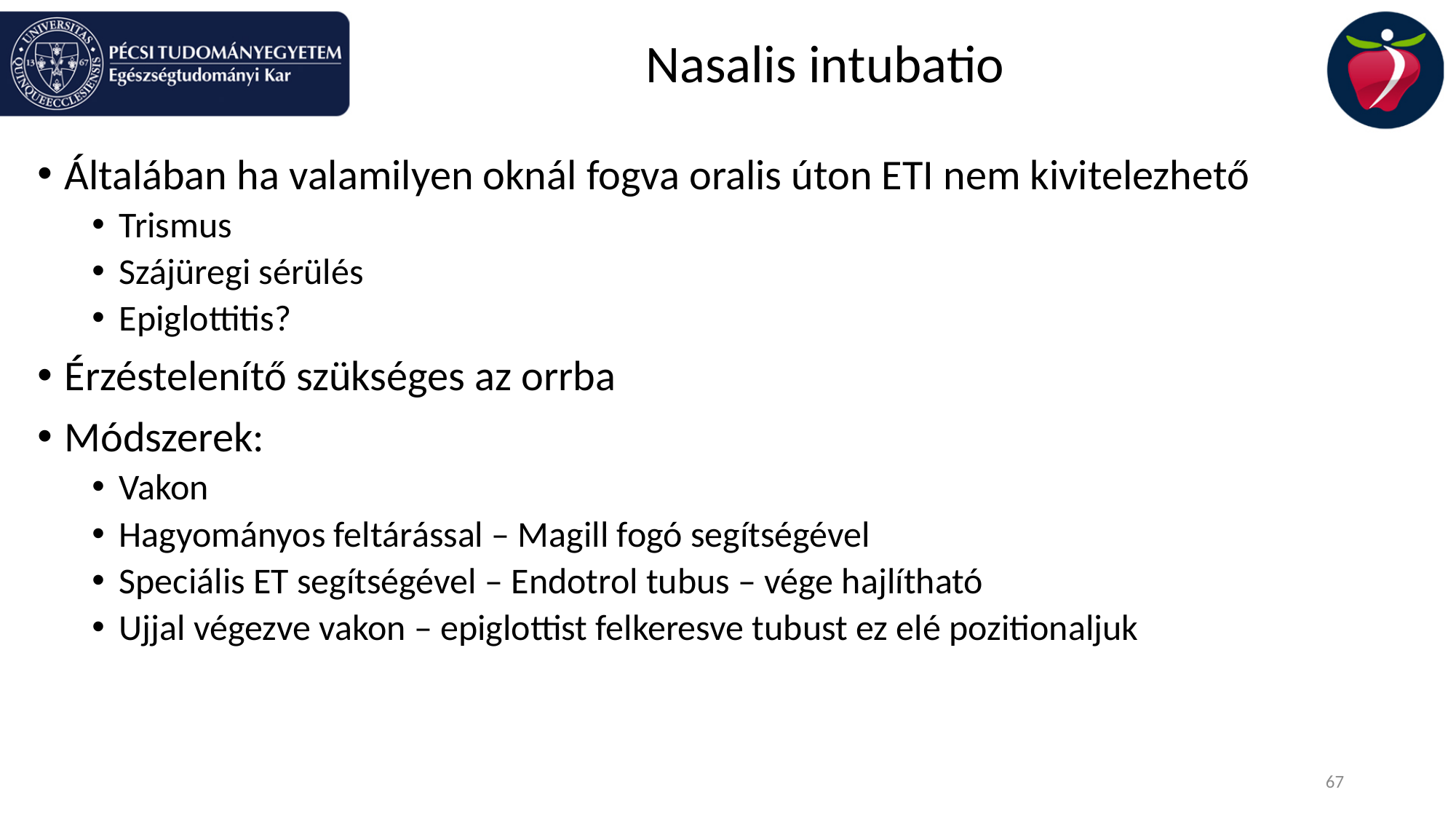

# Nasalis intubatio
Általában ha valamilyen oknál fogva oralis úton ETI nem kivitelezhető
Trismus
Szájüregi sérülés
Epiglottitis?
Érzéstelenítő szükséges az orrba
Módszerek:
Vakon
Hagyományos feltárással – Magill fogó segítségével
Speciális ET segítségével – Endotrol tubus – vége hajlítható
Ujjal végezve vakon – epiglottist felkeresve tubust ez elé pozitionaljuk

67